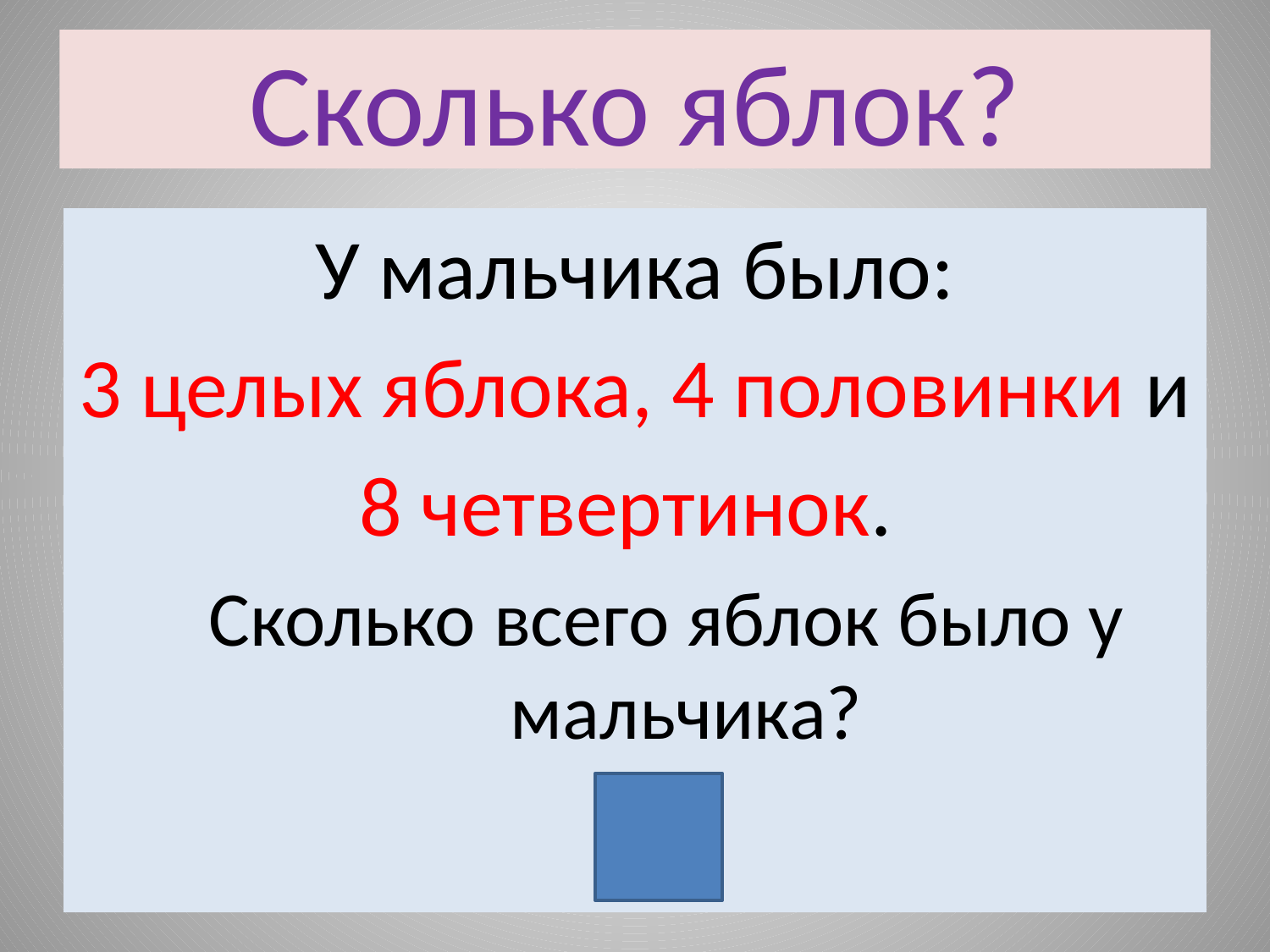

# Сколько яблок?
 У мальчика было:
3 целых яблока, 4 половинки и
8 четвертинок.
Сколько всего яблок было у мальчика?
7